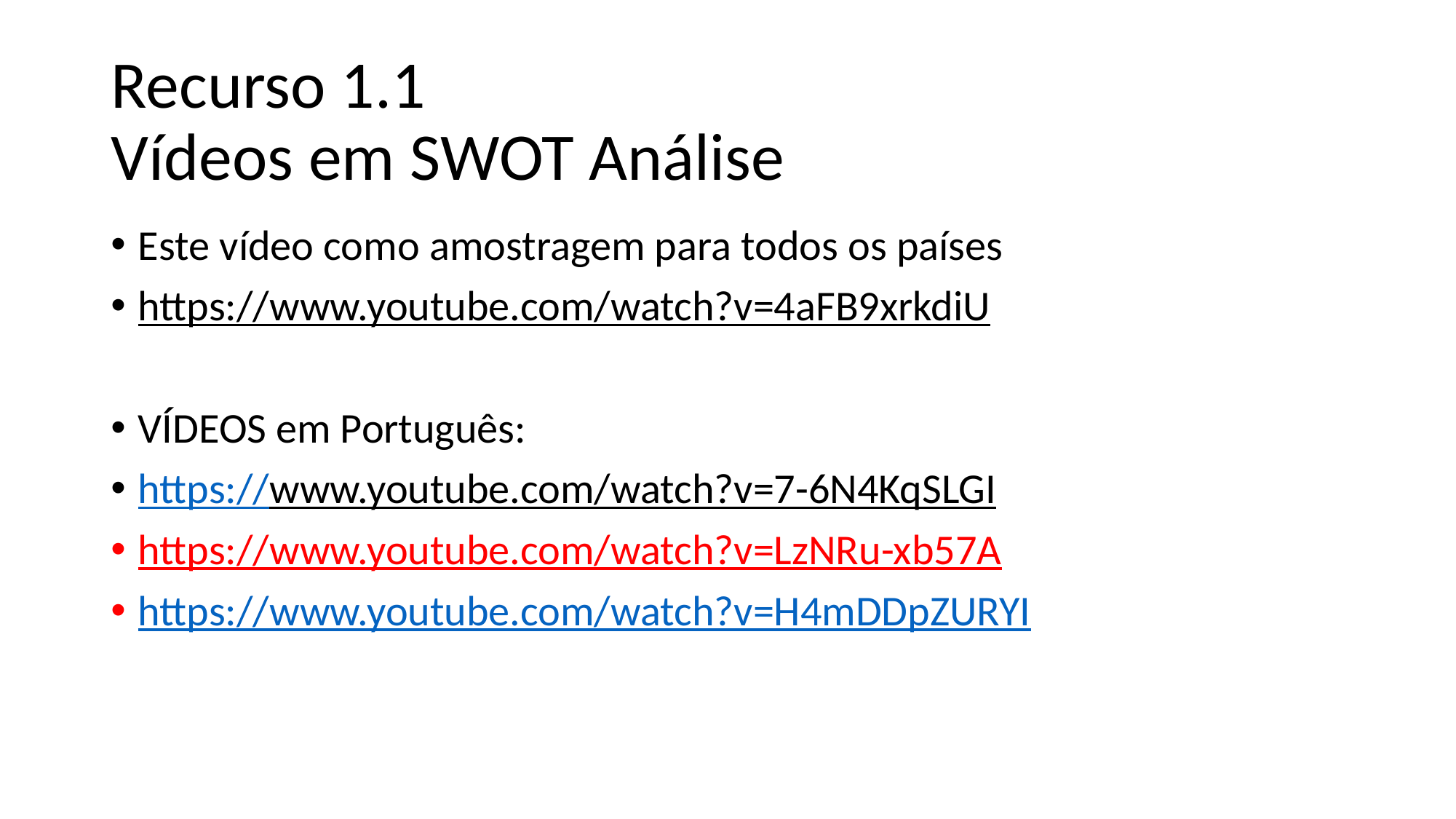

# Recurso 1.1 Vídeos em SWOT Análise
Este vídeo como amostragem para todos os países
https://www.youtube.com/watch?v=4aFB9xrkdiU

VÍDEOS em Português:
https://www.youtube.com/watch?v=7-6N4KqSLGI
https://www.youtube.com/watch?v=LzNRu-xb57A
https://www.youtube.com/watch?v=H4mDDpZURYI